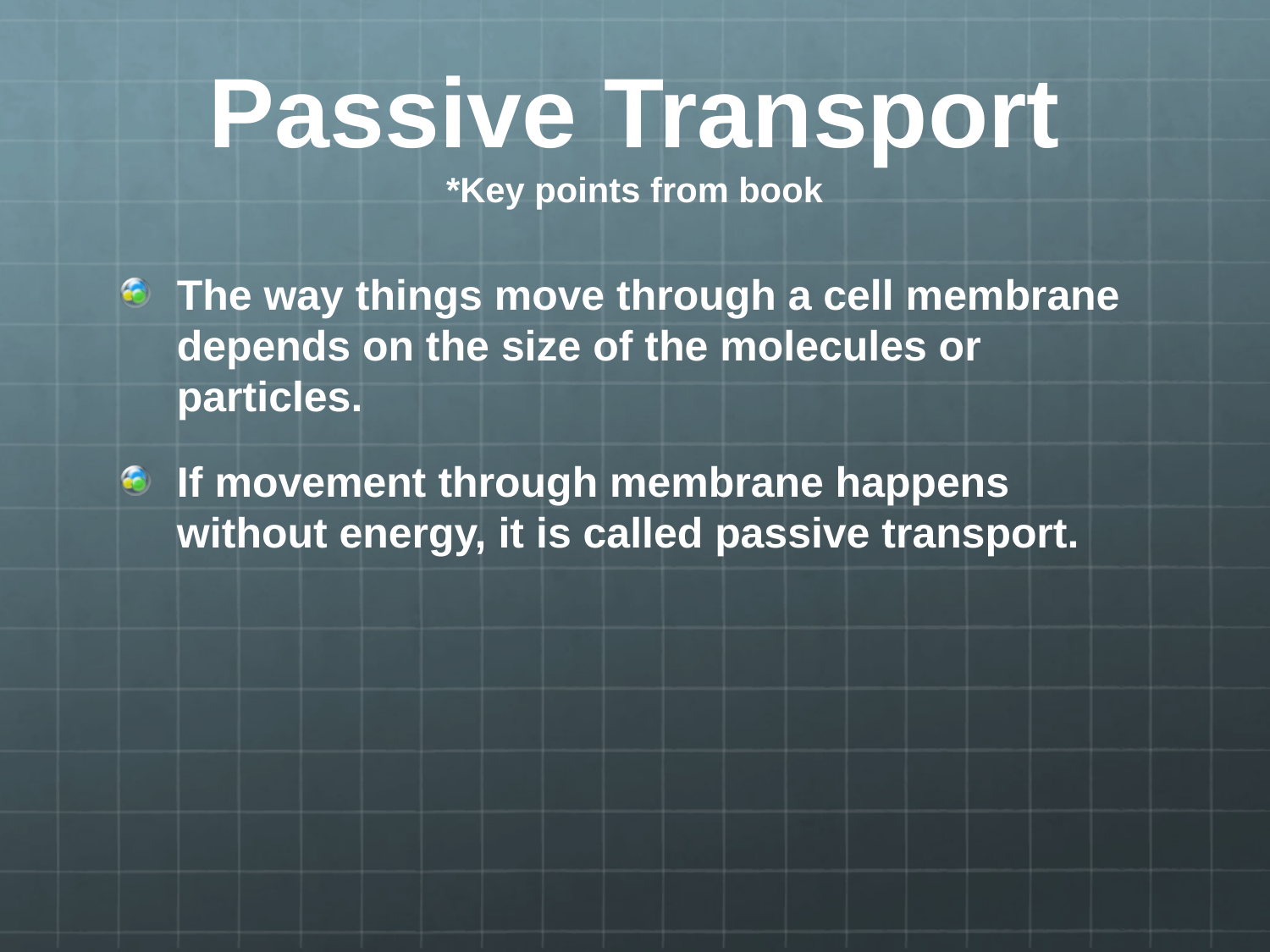

# Passive Transport *Key points from book
The way things move through a cell membrane depends on the size of the molecules or particles.
If movement through membrane happens without energy, it is called passive transport.